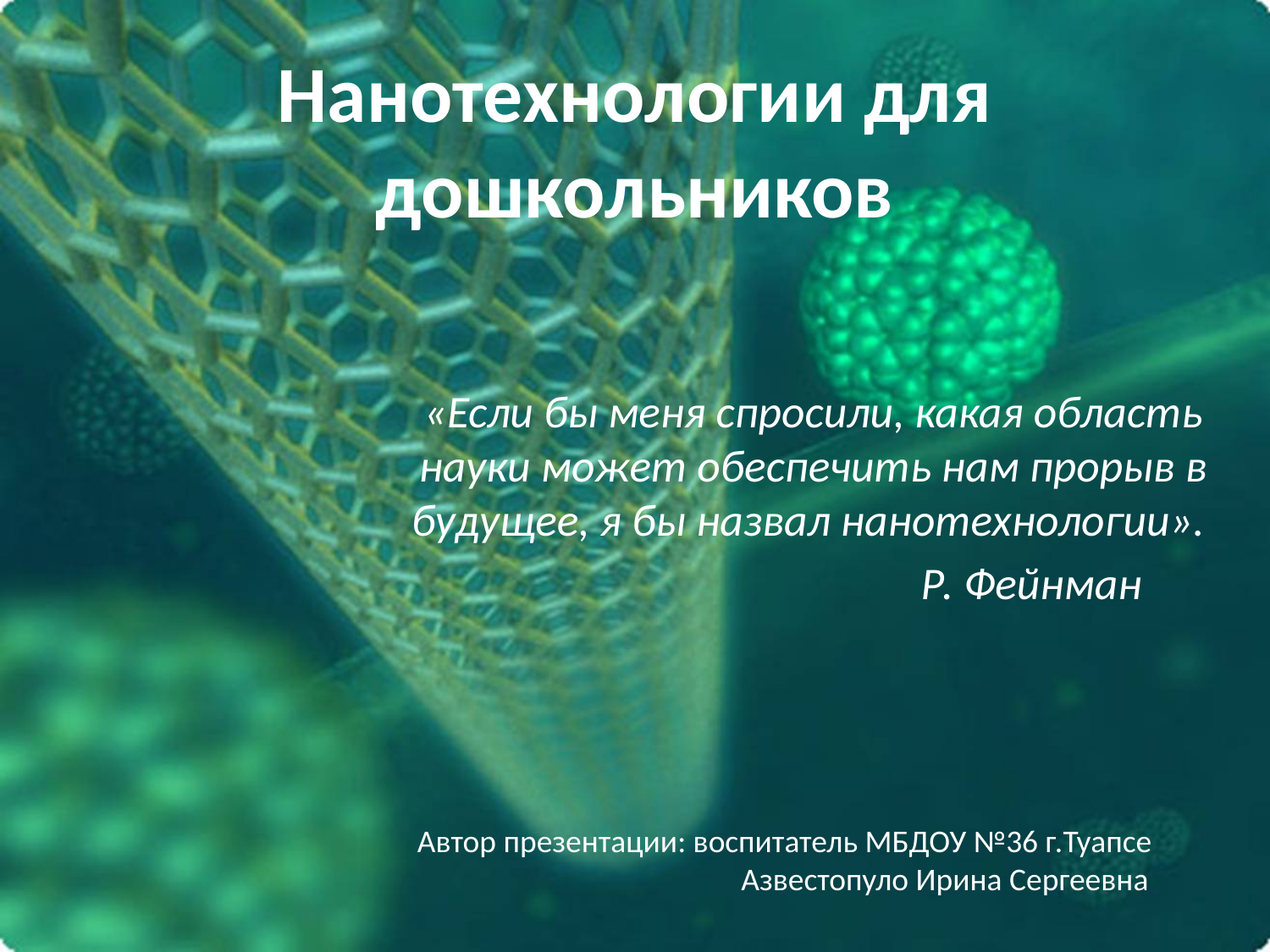

# Нанотехнологии для дошкольников
«Если бы меня спросили, какая область науки может обеспечить нам прорыв в будущее, я бы назвал нанотехнологии».
                                           Р. Фейнман

Автор презентации: воспитатель МБДОУ №36 г.Туапсе
                                             Азвестопуло Ирина Сергеевна